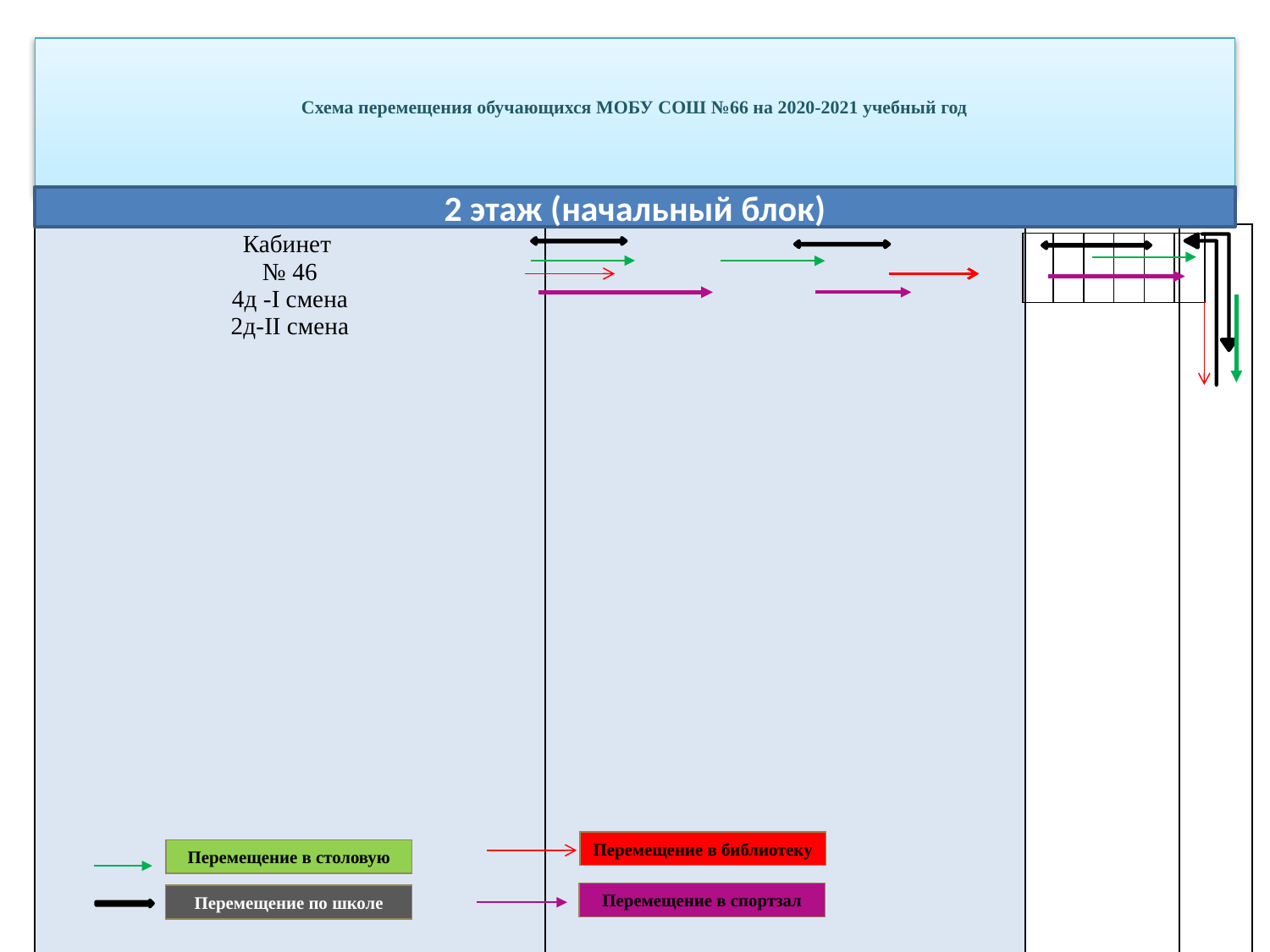

# Схема перемещения обучающихся МОБУ СОШ №66 на 2020-2021 учебный год
2 этаж (начальный блок)
| Кабинет № 46 4д -I смена 2д-II смена |  |  |  |  |  |
| --- | --- | --- | --- | --- | --- |
|  |  |  |  |  |  |
|  |  |  |  |  |  |
|  |  |  |  |  |  |
|  |  |  |  |  |  |
|  |  |  |  |  |  |
|  |  |  |  |  |  |
|  |  |  |  |  |  |
| Актовый зал |  | подсобка | Шахматная |  |  |
|  |  | Санузел Ж |  |  |  |
|  |  | Санузел М |  |  |  |
|  | Кабинет музыки № 18 |  |  |  |  |
|  |  |  |  |  |  |
| --- | --- | --- | --- | --- | --- |

Перемещение в библиотеку
Перемещение в столовую
Перемещение в спортзал
Перемещение по школе